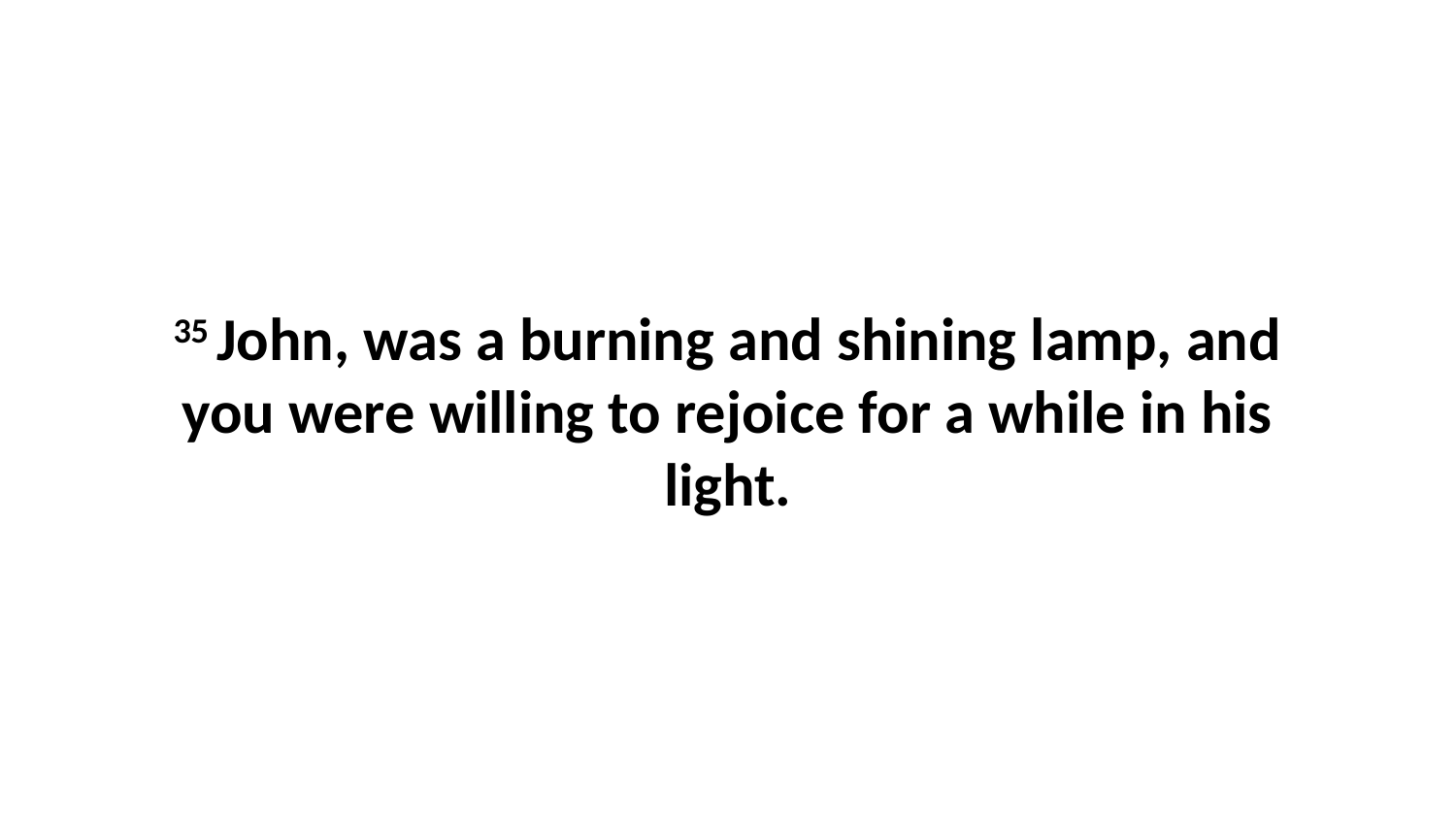

35 John, was a burning and shining lamp, and you were willing to rejoice for a while in his light.